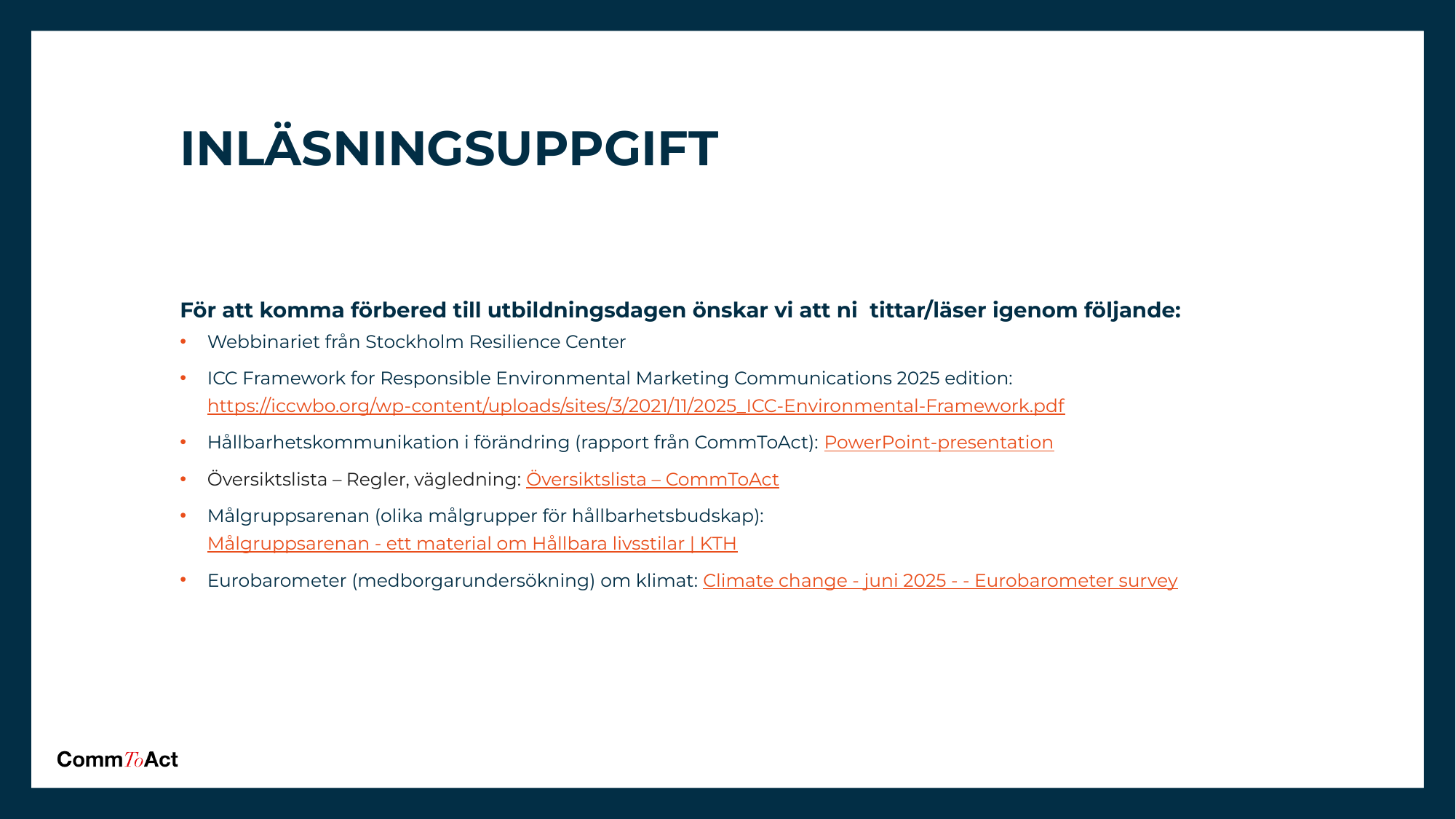

# INLÄSNINGSUPPGIFT
För att komma förbered till utbildningsdagen önskar vi att ni  tittar/läser igenom följande:
Webbinariet från Stockholm Resilience Center
ICC Framework for Responsible Environmental Marketing Communications 2025 edition: https://iccwbo.org/wp-content/uploads/sites/3/2021/11/2025_ICC-Environmental-Framework.pdf
Hållbarhetskommunikation i förändring (rapport från CommToAct): PowerPoint-presentation
Översiktslista – Regler, vägledning: Översiktslista – CommToAct
Målgruppsarenan (olika målgrupper för hållbarhetsbudskap): Målgruppsarenan - ett material om Hållbara livsstilar | KTH
Eurobarometer (medborgarundersökning) om klimat: Climate change - juni 2025 - - Eurobarometer survey